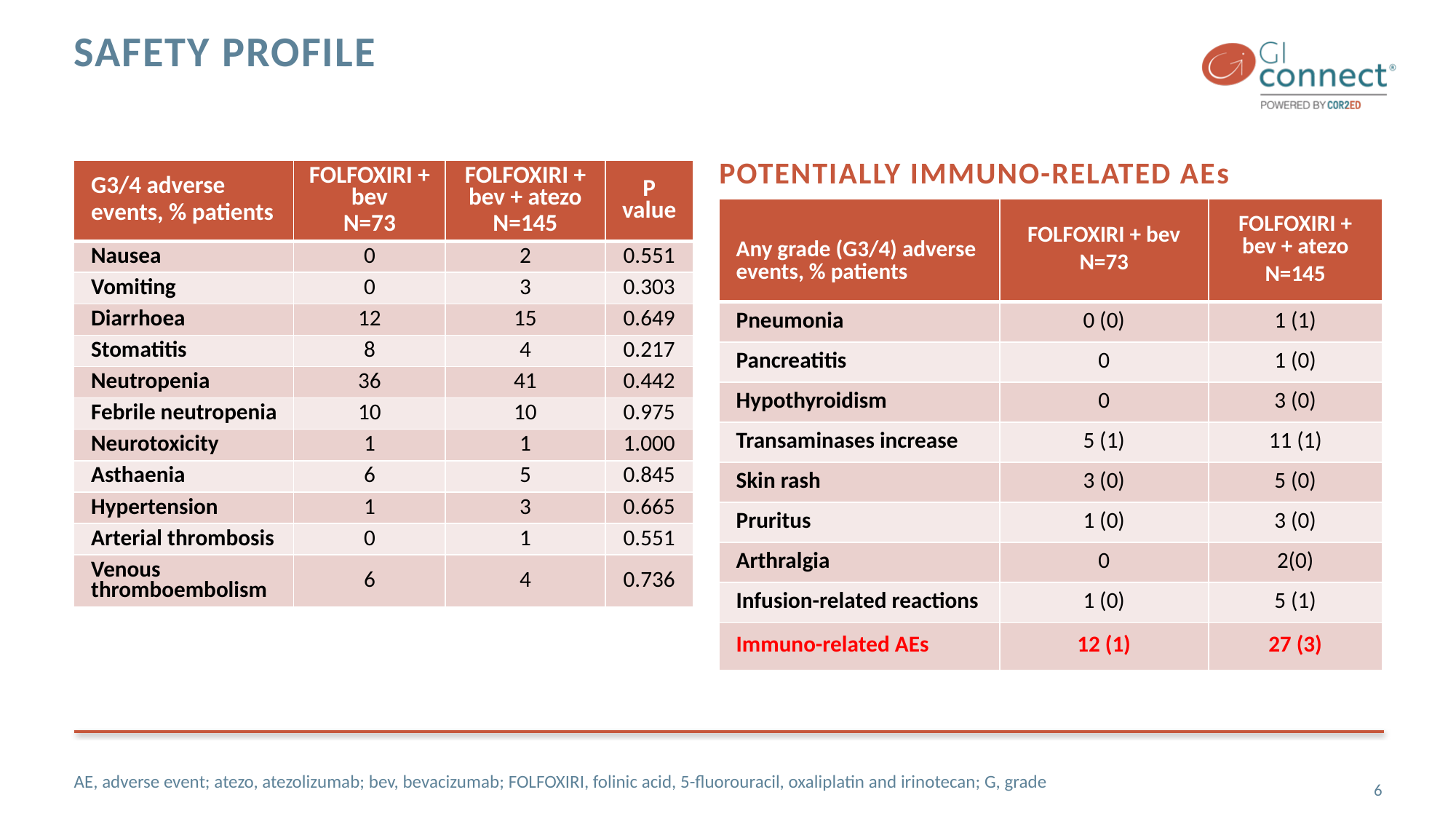

# Safety profile
Potentially immuno-related AEs
| G3/4 adverse events, % patients | FOLFOXIRI + bev N=73 | FOLFOXIRI + bev + atezo N=145 | P value |
| --- | --- | --- | --- |
| Nausea | 0 | 2 | 0.551 |
| Vomiting | 0 | 3 | 0.303 |
| Diarrhoea | 12 | 15 | 0.649 |
| Stomatitis | 8 | 4 | 0.217 |
| Neutropenia | 36 | 41 | 0.442 |
| Febrile neutropenia | 10 | 10 | 0.975 |
| Neurotoxicity | 1 | 1 | 1.000 |
| Asthaenia | 6 | 5 | 0.845 |
| Hypertension | 1 | 3 | 0.665 |
| Arterial thrombosis | 0 | 1 | 0.551 |
| Venous thromboembolism | 6 | 4 | 0.736 |
| Any grade (G3/4) adverse events, % patients | FOLFOXIRI + bev N=73 | FOLFOXIRI + bev + atezo N=145 |
| --- | --- | --- |
| Pneumonia | 0 (0) | 1 (1) |
| Pancreatitis | 0 | 1 (0) |
| Hypothyroidism | 0 | 3 (0) |
| Transaminases increase | 5 (1) | 11 (1) |
| Skin rash | 3 (0) | 5 (0) |
| Pruritus | 1 (0) | 3 (0) |
| Arthralgia | 0 | 2(0) |
| Infusion-related reactions | 1 (0) | 5 (1) |
| Immuno-related AEs | 12 (1) | 27 (3) |
AE, adverse event; atezo, atezolizumab; bev, bevacizumab; FOLFOXIRI, folinic acid, 5-fluorouracil, oxaliplatin and irinotecan; G, grade
6